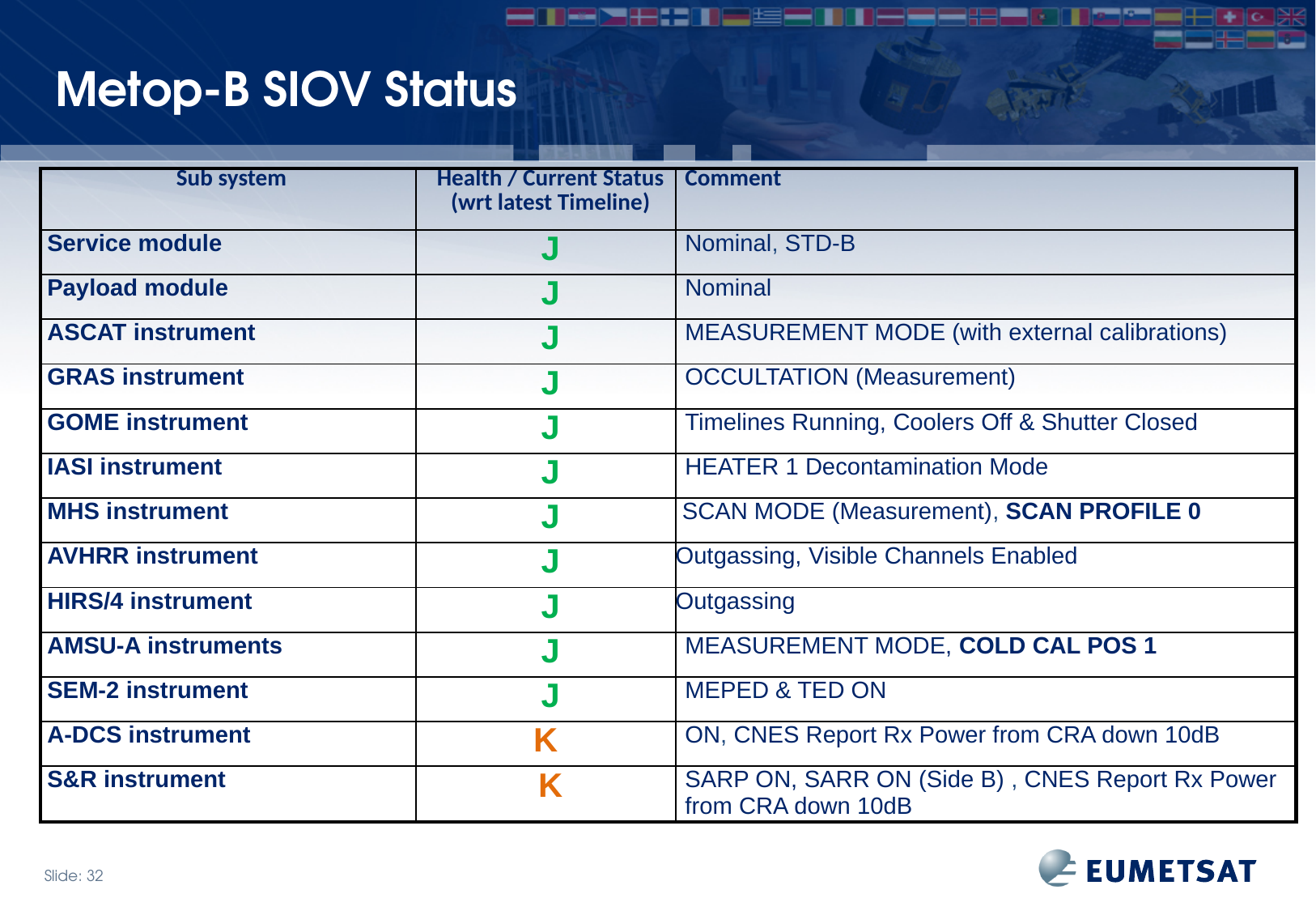

# Metop-B SIOV Status
| Sub system | Health / Current Status (wrt latest Timeline) | Comment |
| --- | --- | --- |
| Service module | J | Nominal, STD-B |
| Payload module | J | Nominal |
| ASCAT instrument | J | MEASUREMENT MODE (with external calibrations) |
| GRAS instrument | J | OCCULTATION (Measurement) |
| GOME instrument | J | Timelines Running, Coolers Off & Shutter Closed |
| IASI instrument | J | HEATER 1 Decontamination Mode |
| MHS instrument | J | SCAN MODE (Measurement), SCAN PROFILE 0 |
| AVHRR instrument | J | Outgassing, Visible Channels Enabled |
| HIRS/4 instrument | J | Outgassing |
| AMSU-A instruments | J | MEASUREMENT MODE, COLD CAL POS 1 |
| SEM-2 instrument | J | MEPED & TED ON |
| A-DCS instrument | K | ON, CNES Report Rx Power from CRA down 10dB |
| S&R instrument | K | SARP ON, SARR ON (Side B) , CNES Report Rx Power from CRA down 10dB |
Slide: 32